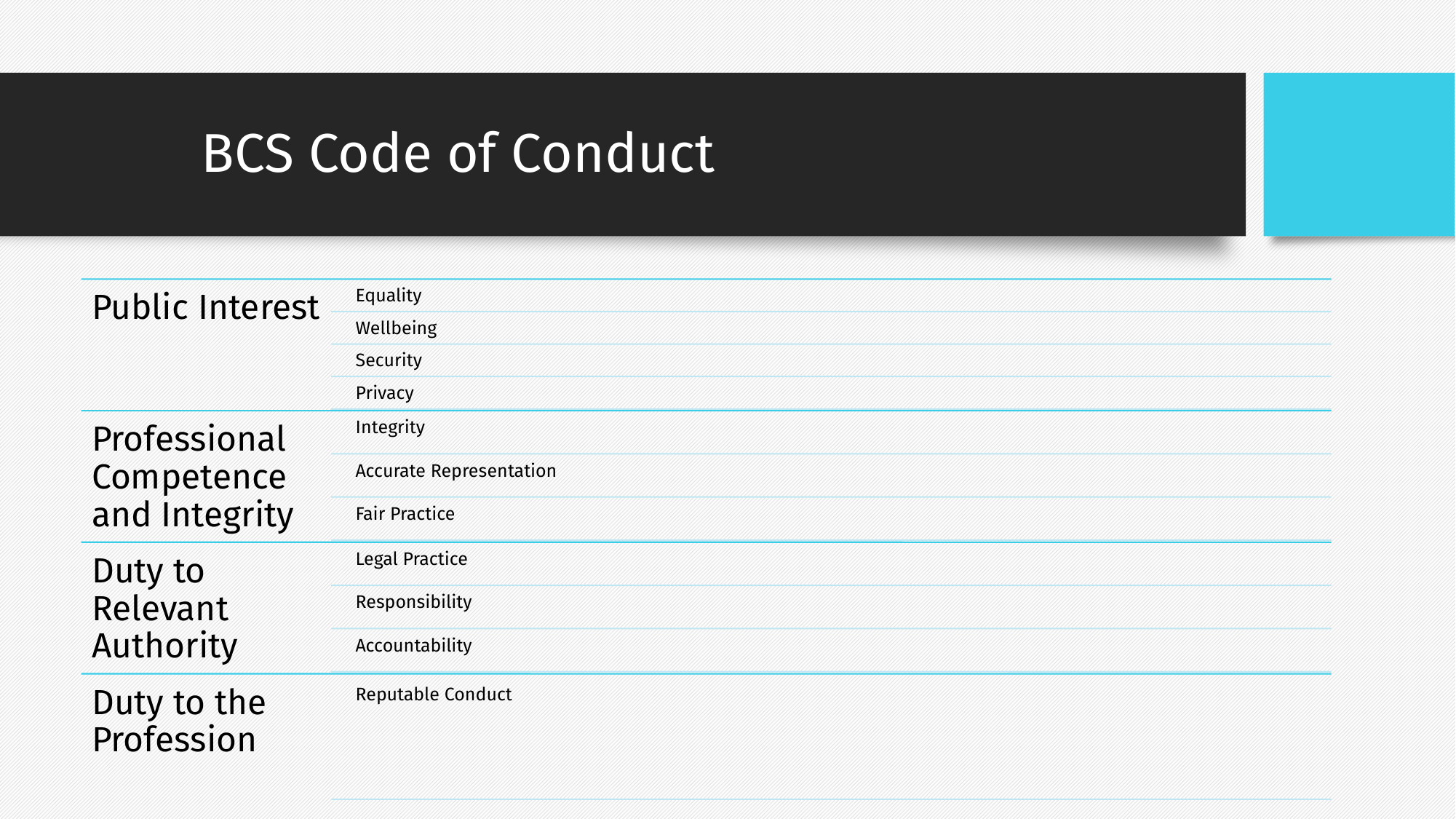

# BCS Code of Conduct
Public Interest
Equality
Wellbeing
Security
Privacy
Professional Competence and Integrity
Integrity
Accurate Representation
Fair Practice
Duty to Relevant Authority
Legal Practice
Responsibility
Accountability
Duty to the Profession
Reputable Conduct